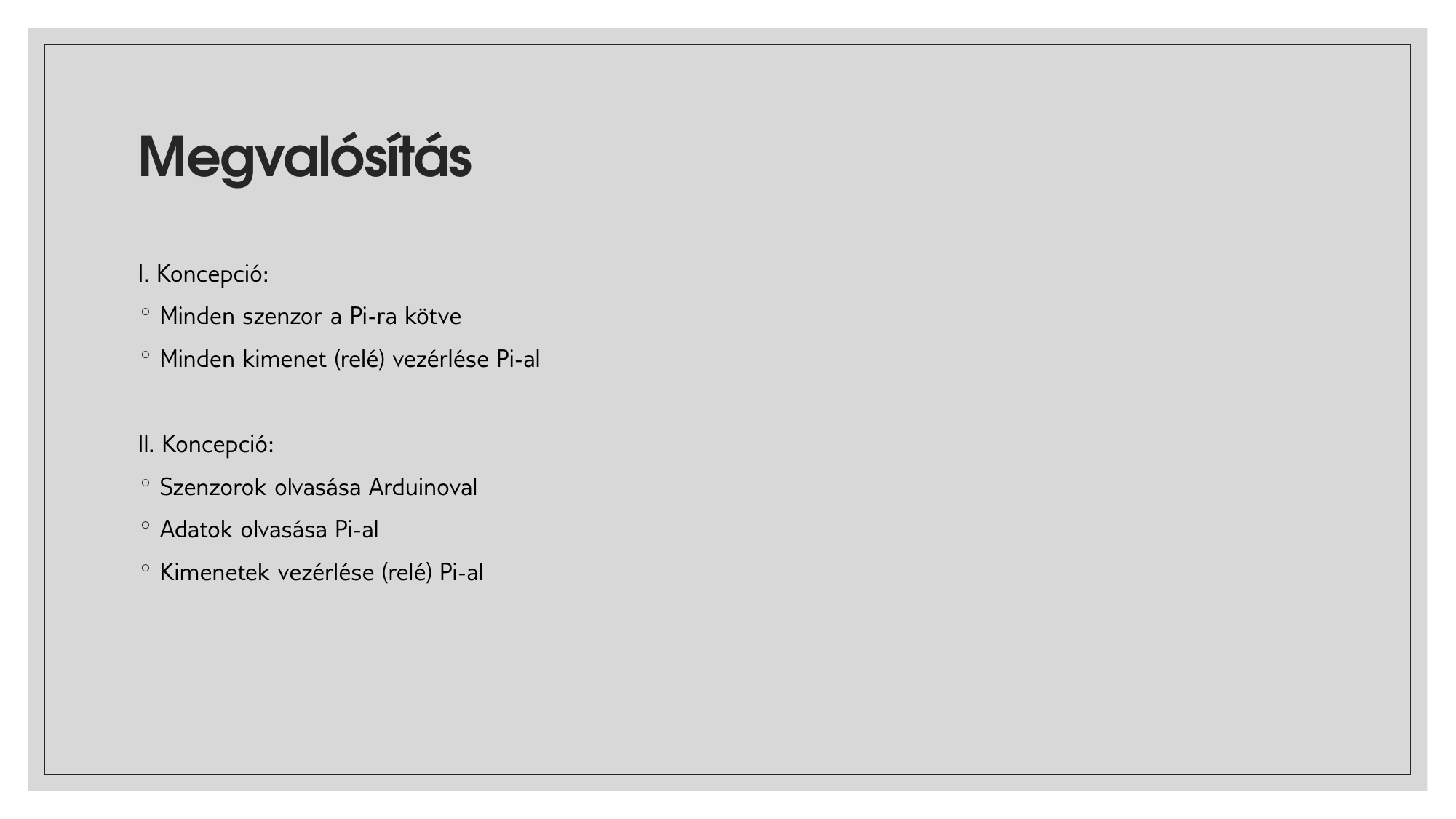

# Megvalósítás
I. Koncepció:
Minden szenzor a Pi-ra kötve
Minden kimenet (relé) vezérlése Pi-al

II. Koncepció:
Szenzorok olvasása Arduinoval
Adatok olvasása Pi-al
Kimenetek vezérlése (relé) Pi-al